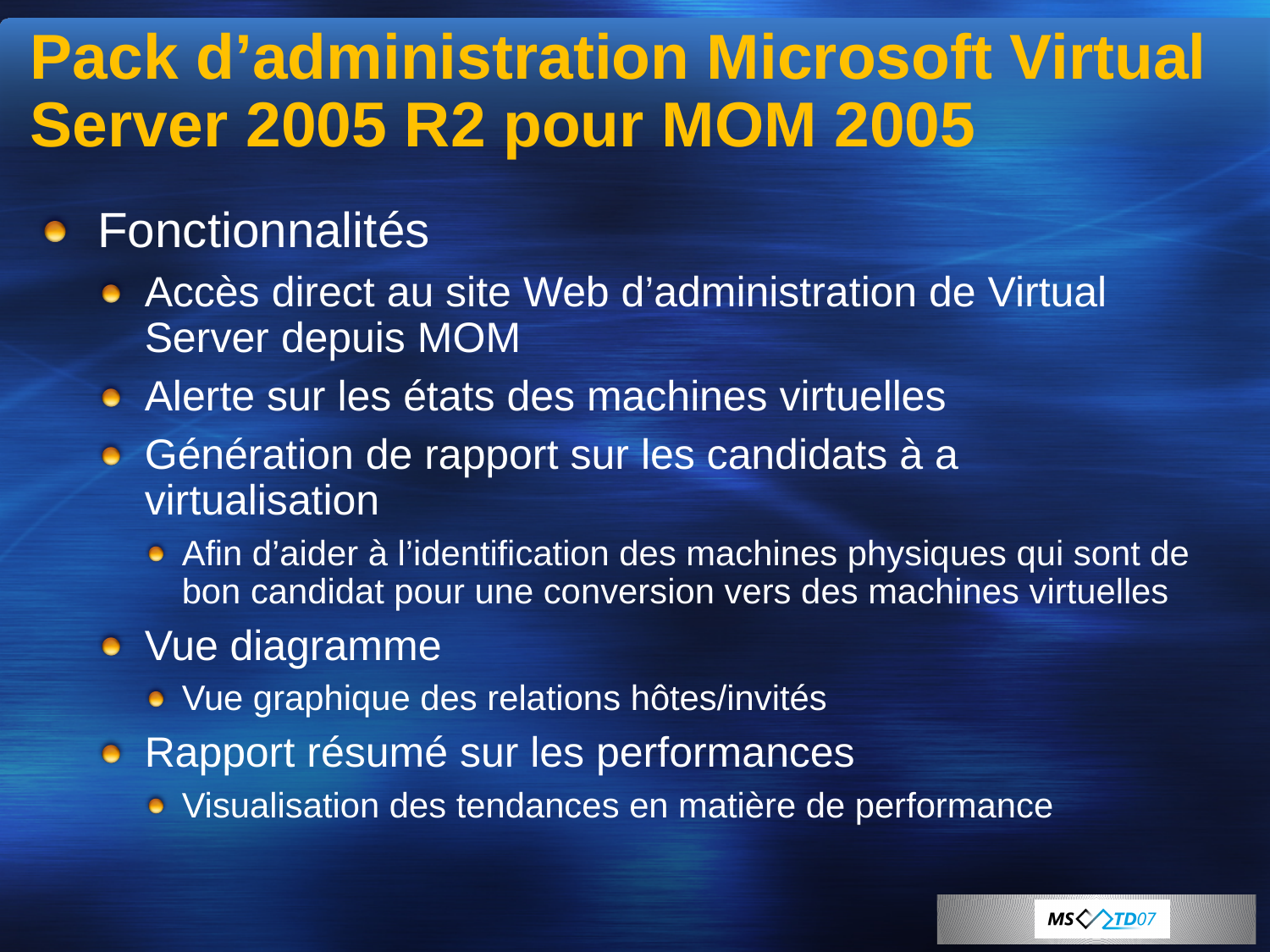

# Pack d’administration Microsoft Virtual Server 2005 R2 pour MOM 2005
Fonctionnalités
Accès direct au site Web d’administration de Virtual Server depuis MOM
Alerte sur les états des machines virtuelles
Génération de rapport sur les candidats à a virtualisation
Afin d’aider à l’identification des machines physiques qui sont de bon candidat pour une conversion vers des machines virtuelles
Vue diagramme
Vue graphique des relations hôtes/invités
Rapport résumé sur les performances
Visualisation des tendances en matière de performance